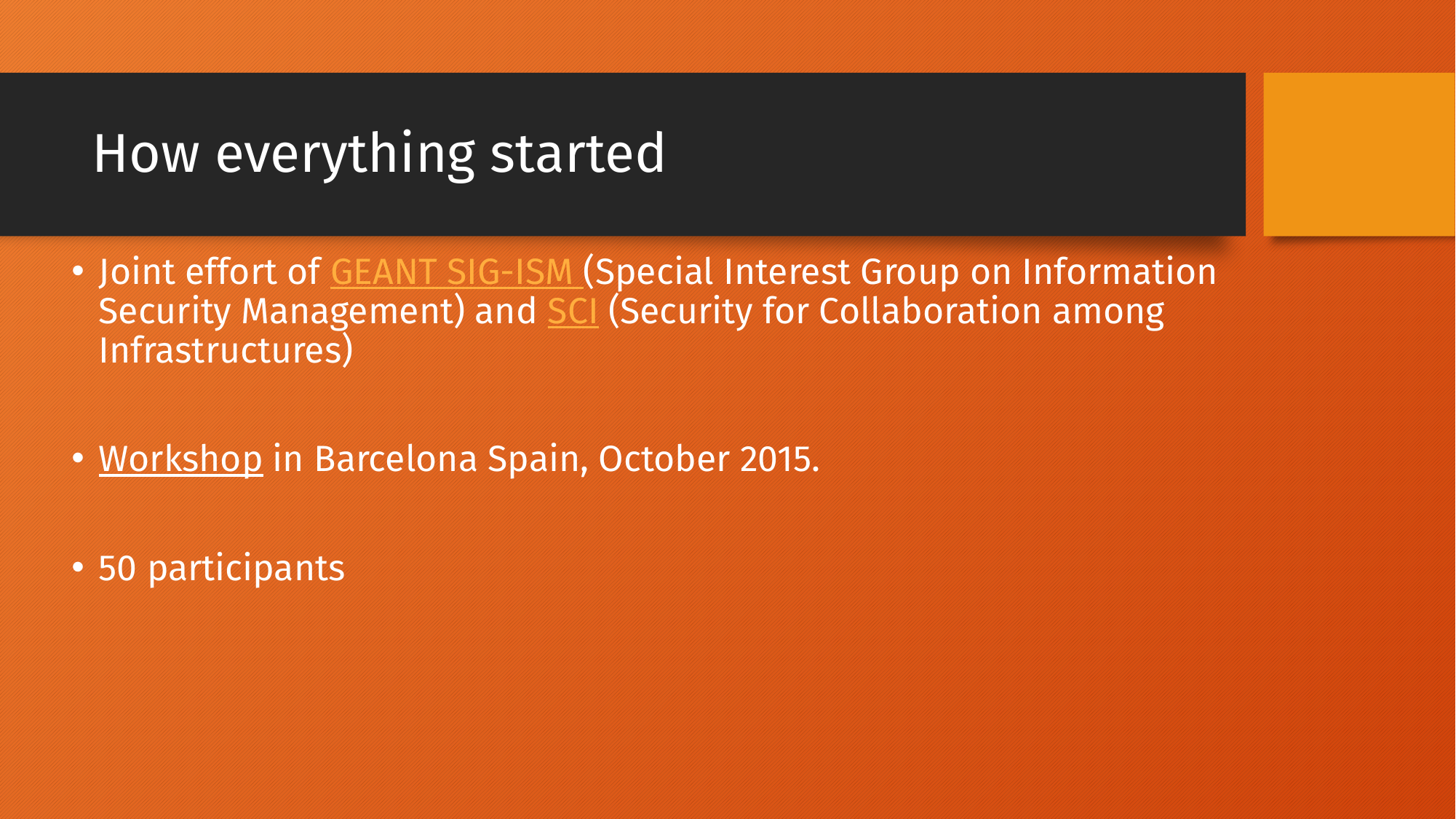

# How everything started
Joint effort of GEANT SIG-ISM (Special Interest Group on Information Security Management) and SCI (Security for Collaboration among Infrastructures)

Workshop in Barcelona Spain, October 2015.

50 participants